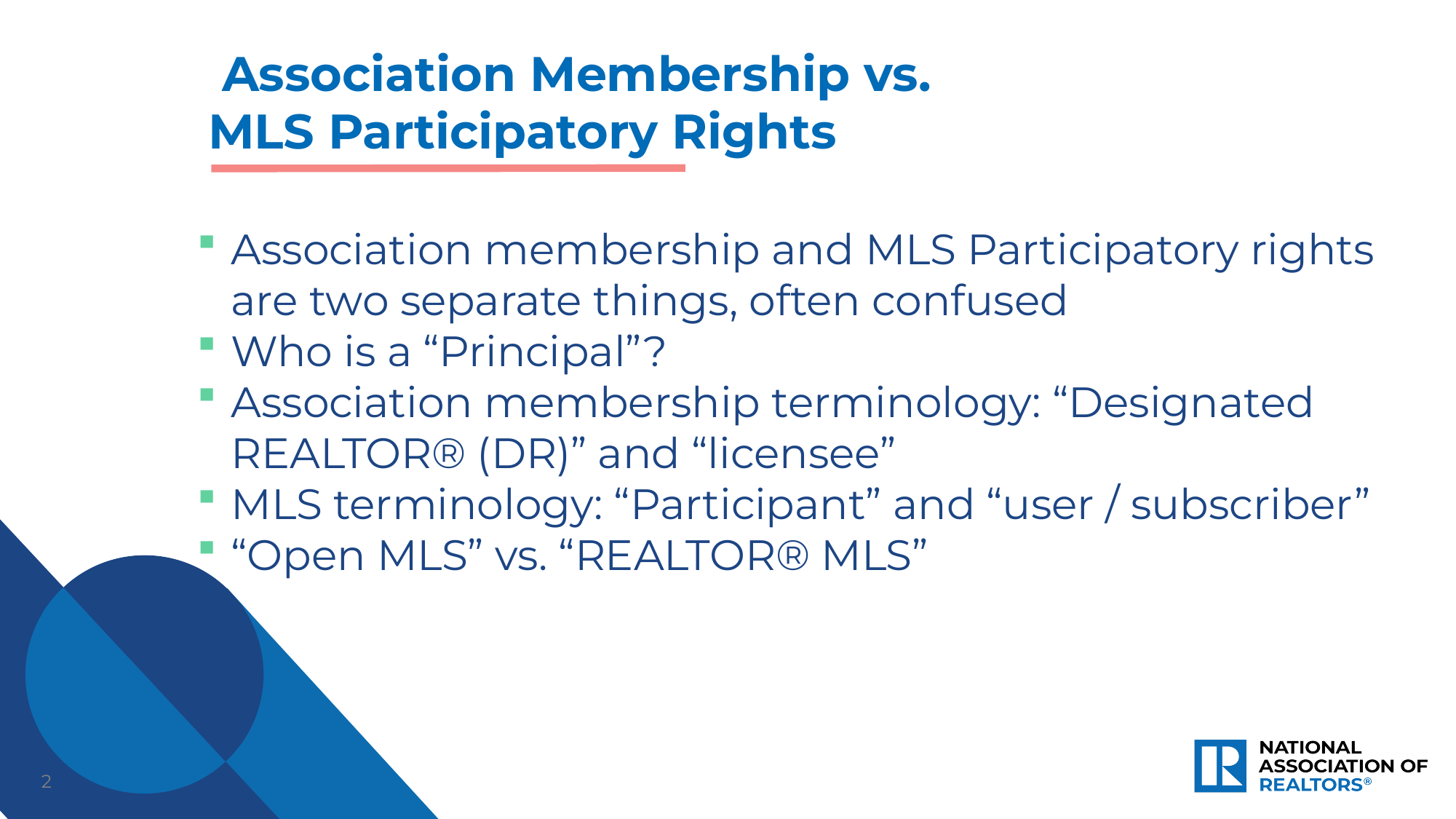

Association Membership vs. MLS Participatory Rights
S”
Association membership and MLS Participatory rights are two separate things, often confused
Who is a “Principal”?
Association membership terminology: “Designated REALTOR® (DR)” and “licensee”
MLS terminology: “Participant” and “user / subscriber”
“Open MLS” vs. “REALTOR® MLS”®